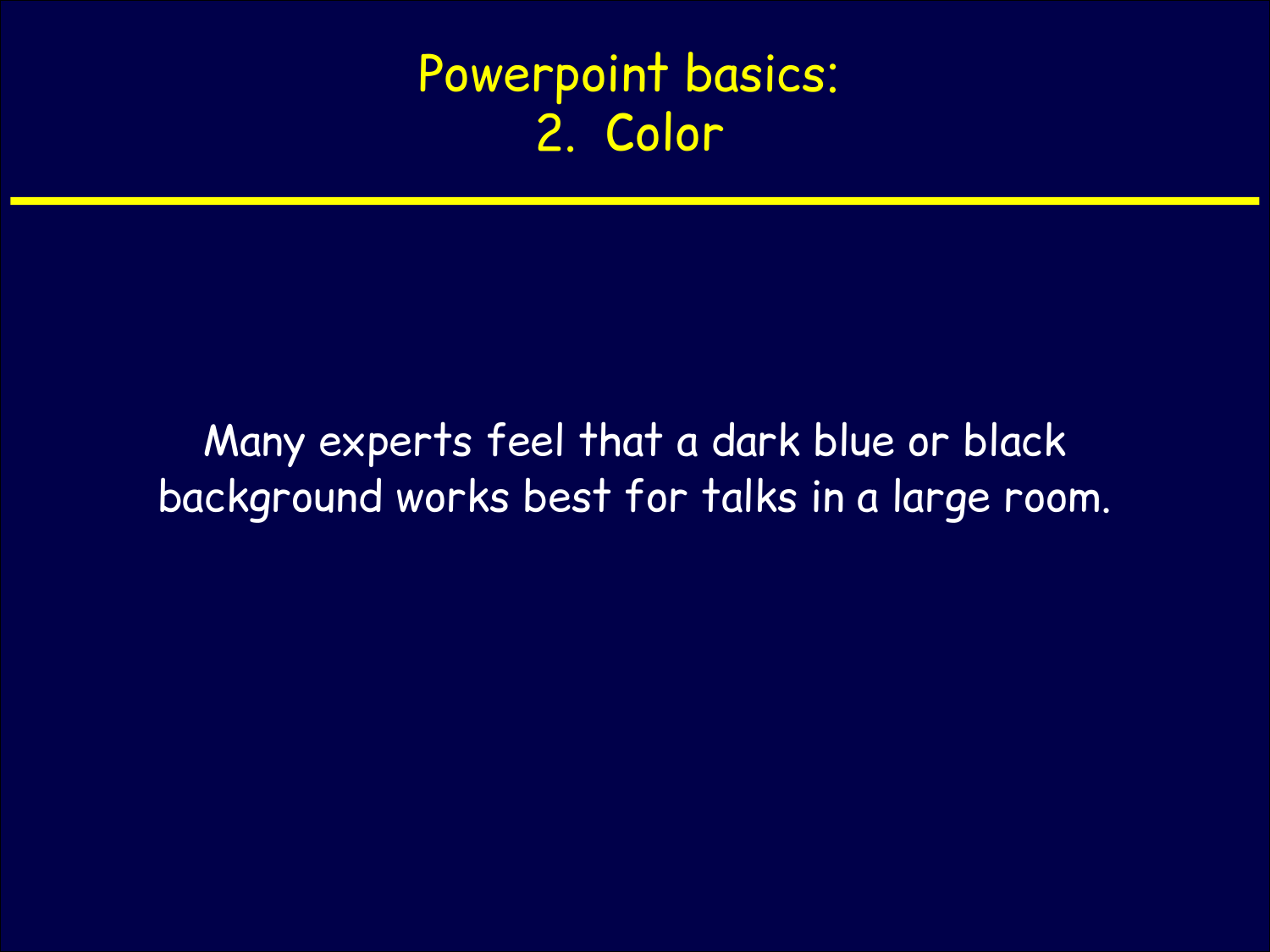

Powerpoint basics:
2.  Color
#

Many experts feel that a dark blue or black background works best for talks in a large room.